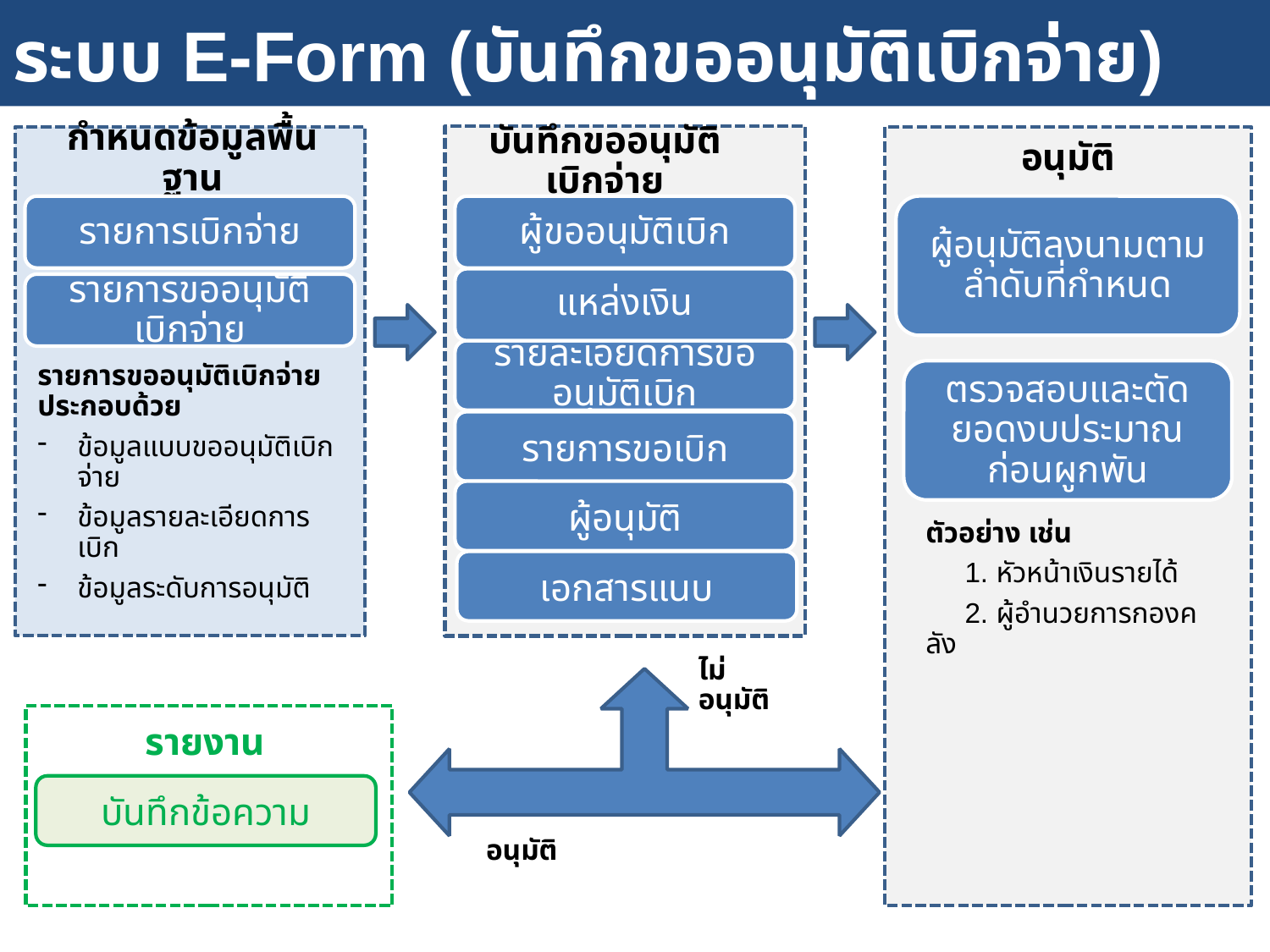

# ระบบ E-Form (บันทึกขออนุมัติเบิกจ่าย)
กำหนดข้อมูลพื้นฐาน

บันทึกขออนุมัติเบิกจ่าย
อนุมัติ

รายการเบิกจ่าย

ผู้ขออนุมัติเบิก

ผู้อนุมัติลงนามตามลำดับที่กำหนด

แหล่งเงิน

รายการขออนุมัติเบิกจ่าย
แหล่งเงิน

รายละเอียดการขออนุมัติเบิก

ตรวจสอบและตัดยอดงบประมาณก่อนผูกพัน
รายการขออนุมัติเบิกจ่าย ประกอบด้วย
ข้อมูลแบบขออนุมัติเบิกจ่าย
ข้อมูลรายละเอียดการเบิก
ข้อมูลระดับการอนุมัติ

รายการขอเบิก

ผู้อนุมัติ
ตัวอย่าง เช่น
     1. หัวหน้าเงินรายได้
     2. ผู้อำนวยการกองคลัง

เอกสารแนบ
ไม่อนุมัติ

รายงาน

บันทึกข้อความ
อนุมัติ